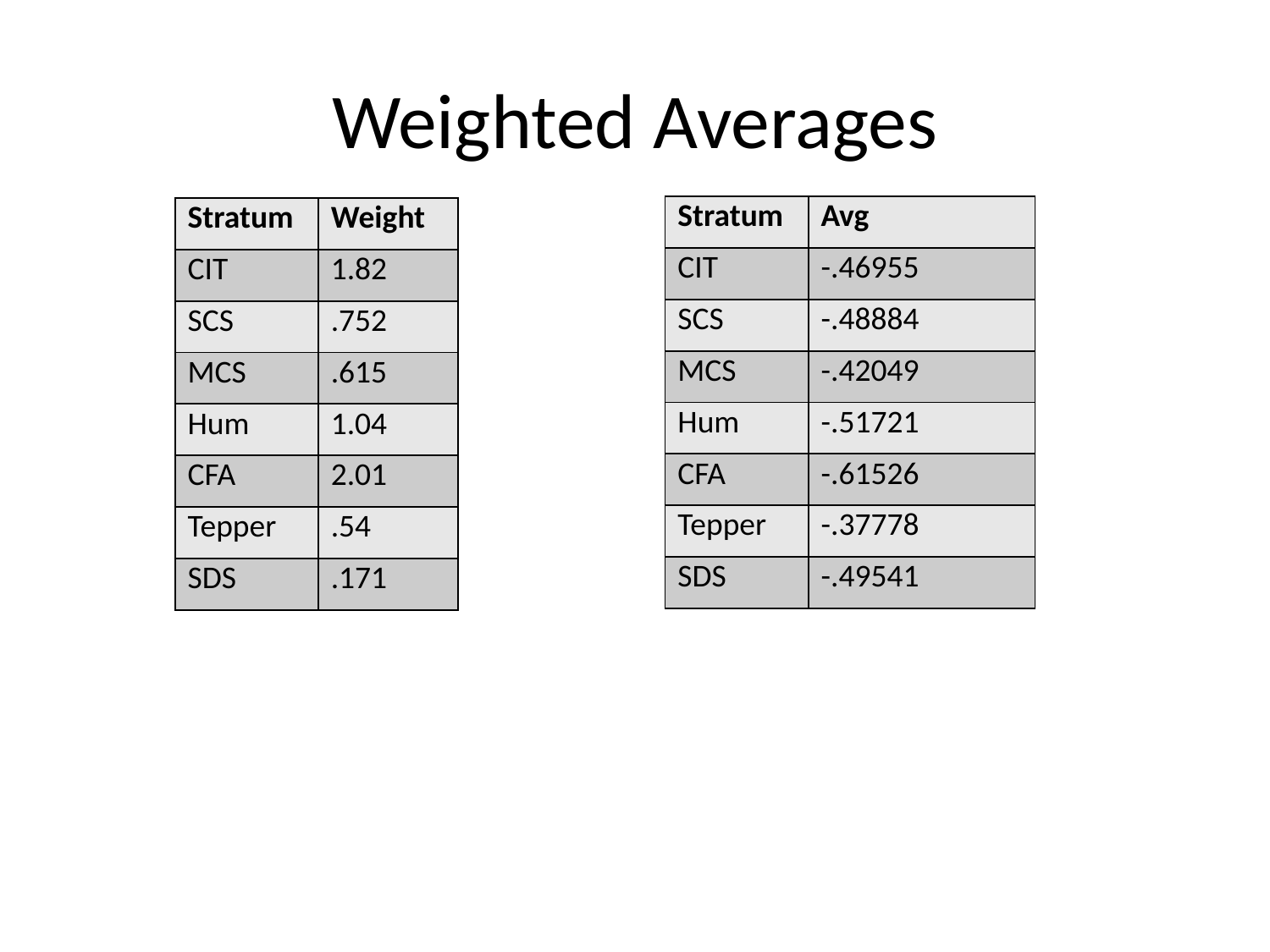

# Weighted Averages
| Stratum | Avg |
| --- | --- |
| CIT | -.46955 |
| SCS | -.48884 |
| MCS | -.42049 |
| Hum | -.51721 |
| CFA | -.61526 |
| Tepper | -.37778 |
| SDS | -.49541 |
| Stratum | Weight |
| --- | --- |
| CIT | 1.82 |
| SCS | .752 |
| MCS | .615 |
| Hum | 1.04 |
| CFA | 2.01 |
| Tepper | .54 |
| SDS | .171 |